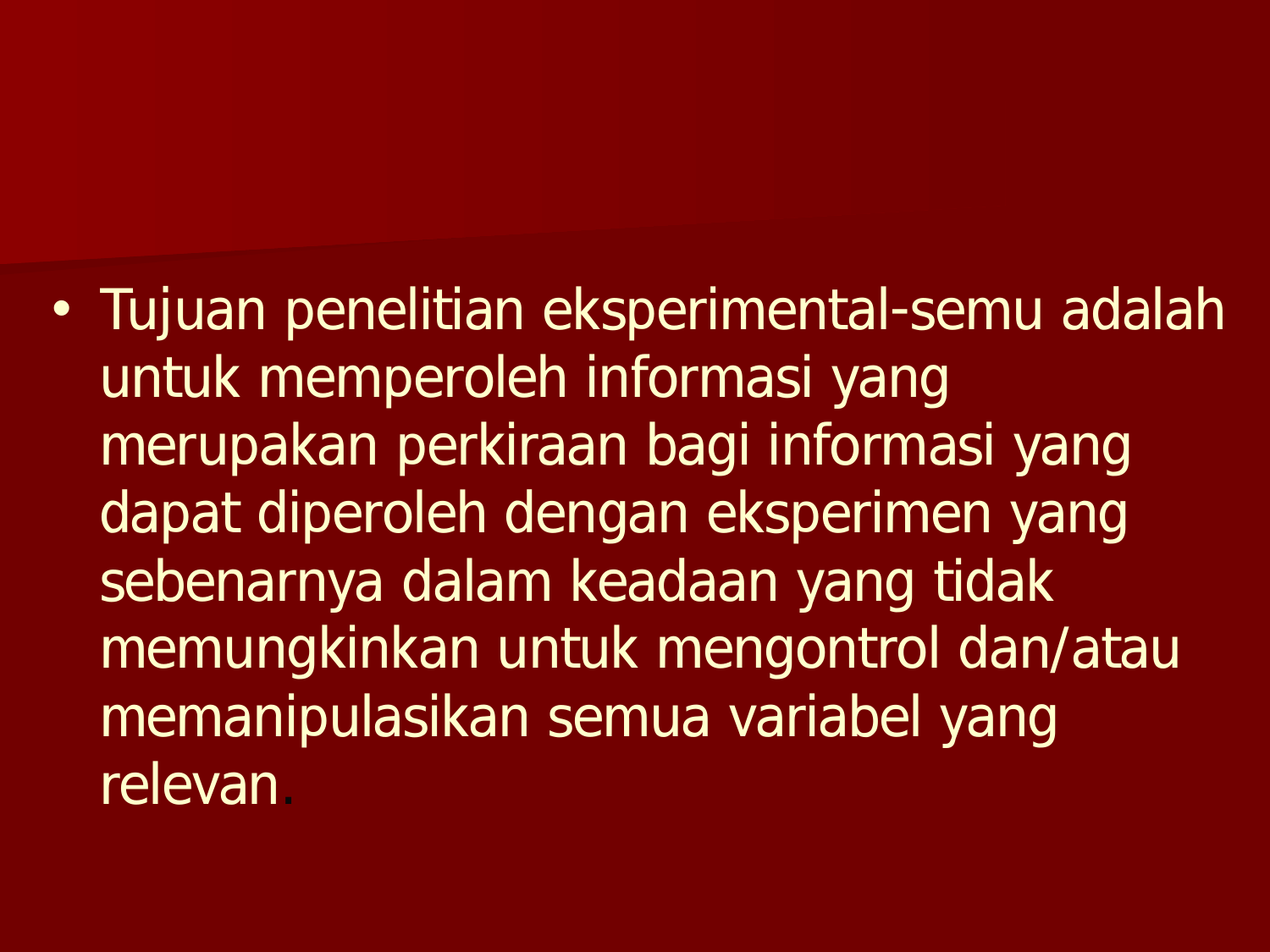

Tujuan penelitian eksperimental-semu adalah untuk memperoleh informasi yang merupakan perkiraan bagi informasi yang dapat diperoleh dengan eksperimen yang sebenarnya dalam keadaan yang tidak memungkinkan untuk mengontrol dan/atau memanipulasikan semua variabel yang relevan.